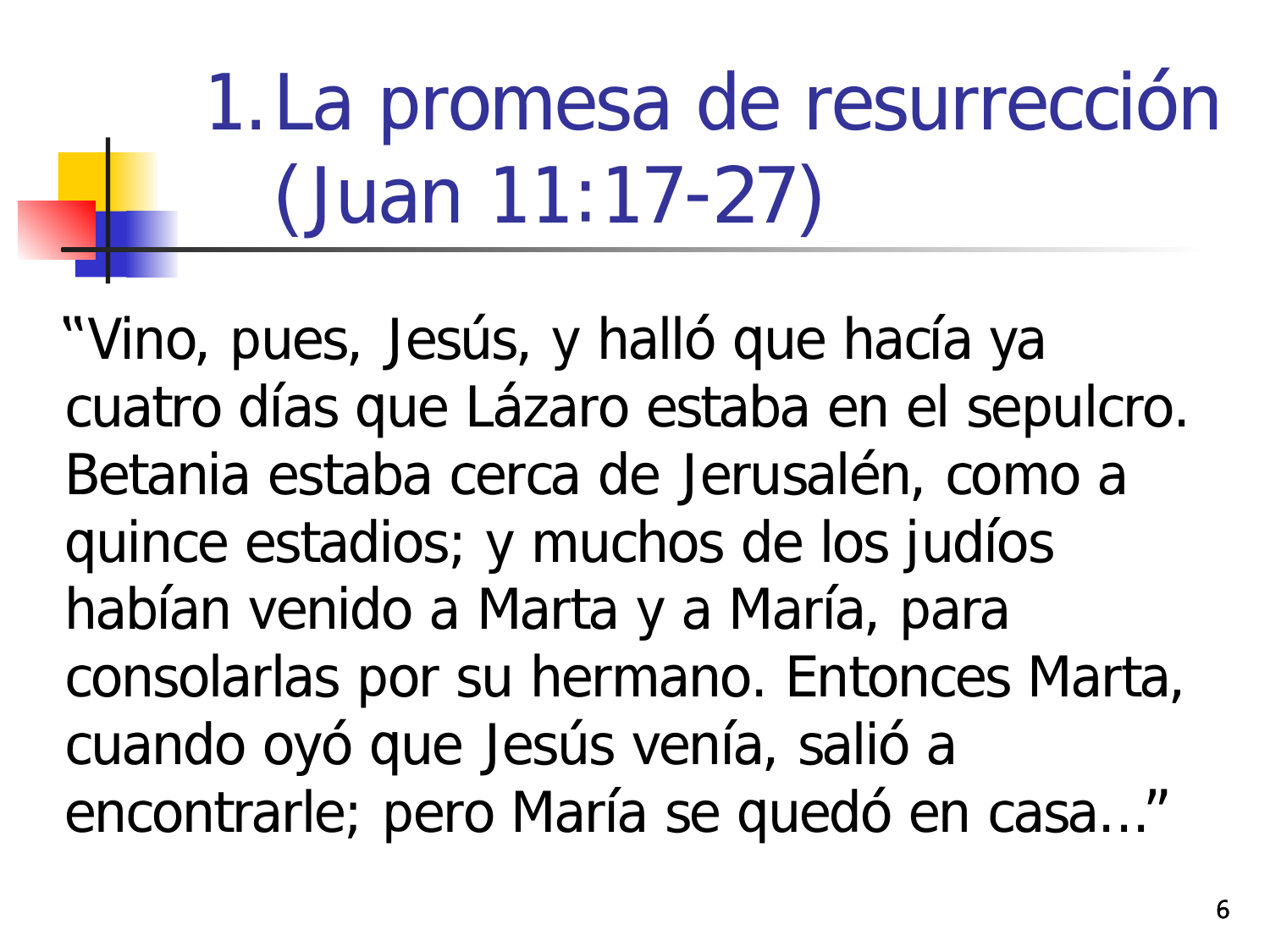

# La promesa de resurrección (Juan 11:17-27)
“Vino, pues, Jesús, y halló que hacía ya cuatro días que Lázaro estaba en el sepulcro. Betania estaba cerca de Jerusalén, como a quince estadios; y muchos de los judíos habían venido a Marta y a María, para consolarlas por su hermano. Entonces Marta, cuando oyó que Jesús venía, salió a encontrarle; pero María se quedó en casa...”

6
6